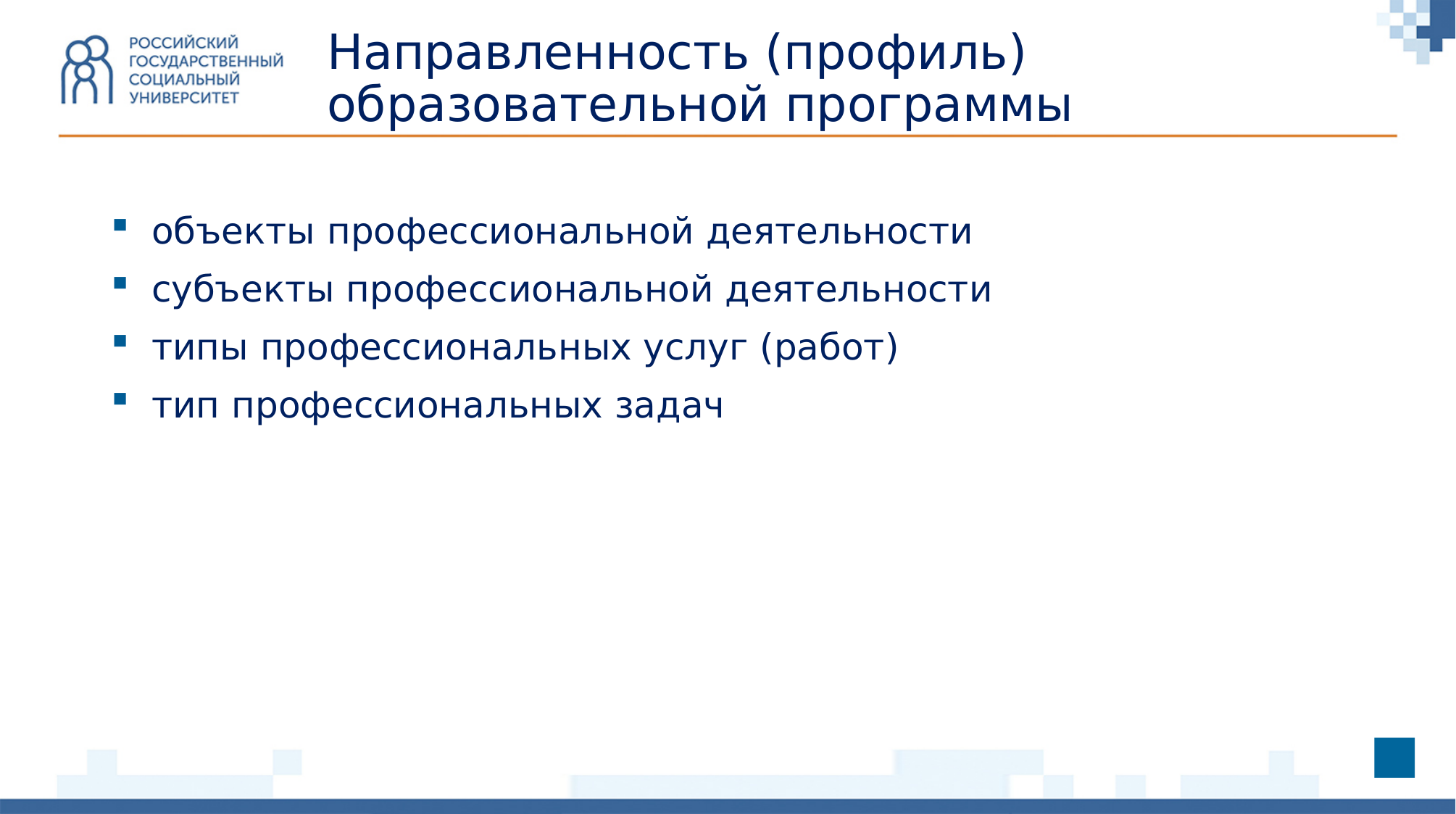

Направленность (профиль) образовательной программы
объекты профессиональной деятельности
субъекты профессиональной деятельности
типы профессиональных услуг (работ)
тип профессиональных задач